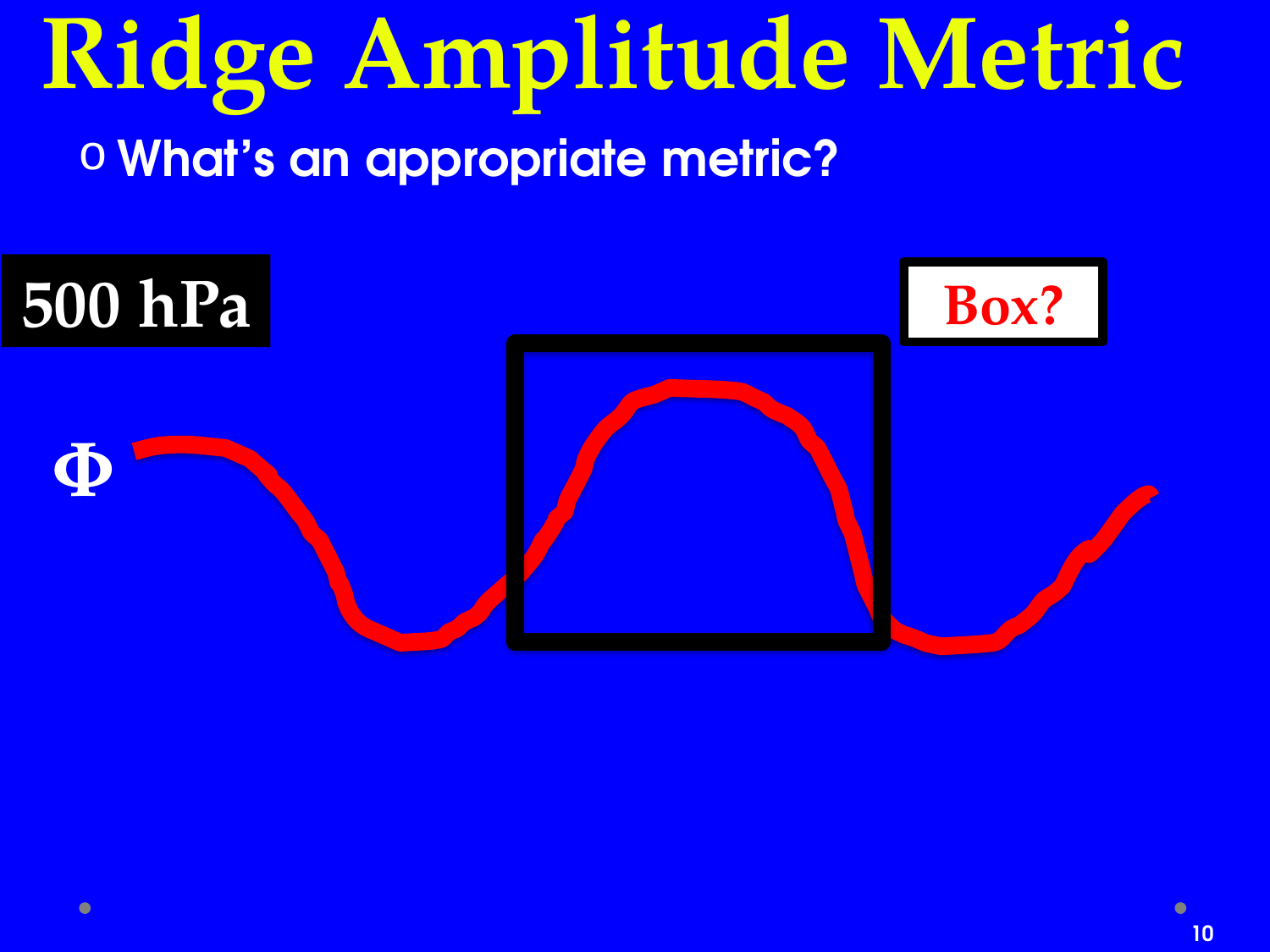

What’s an appropriate metric?
# Ridge Amplitude Metric
500 hPa
Box?

Φ
10